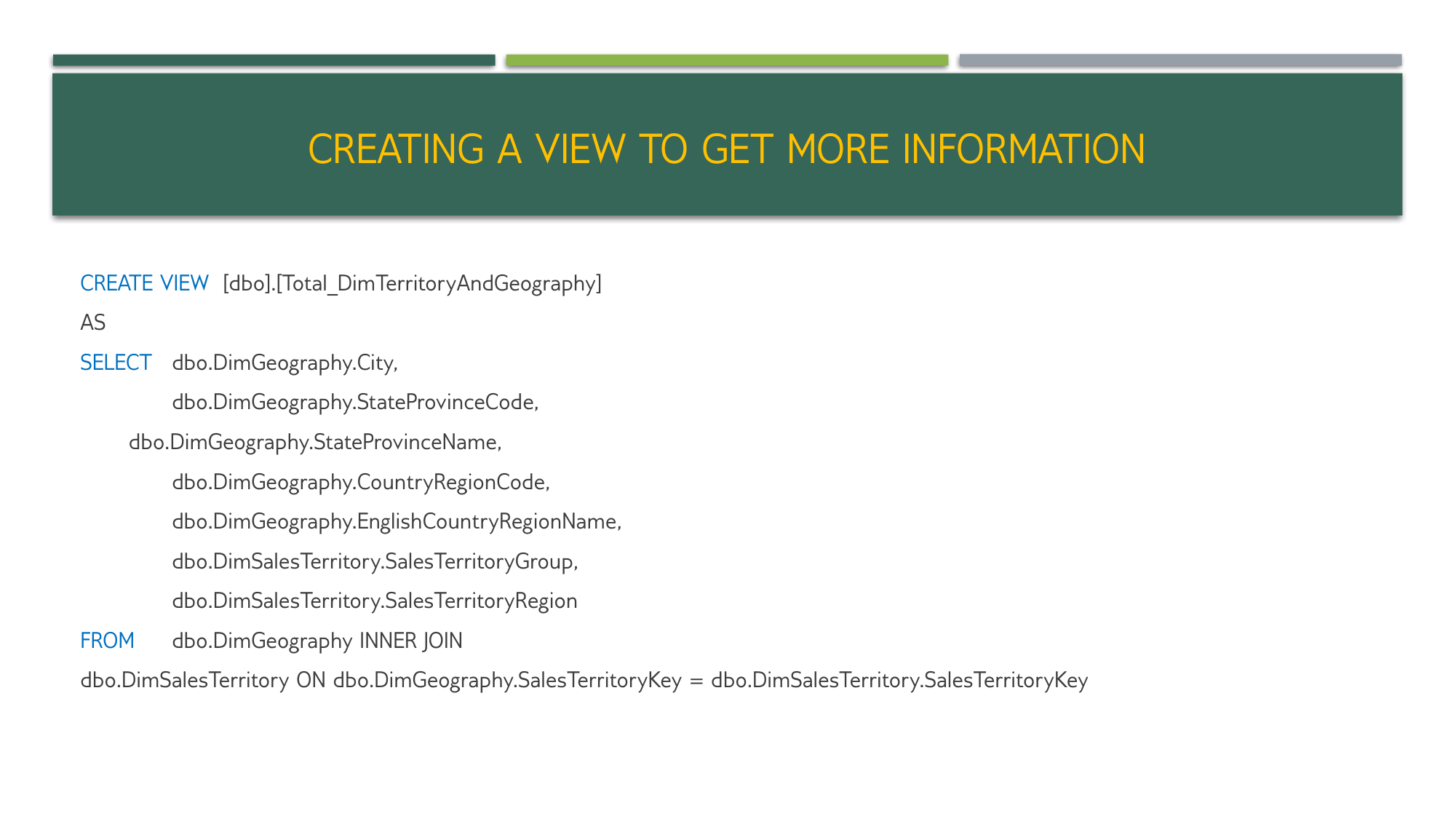

# Creating a view to get more information
CREATE VIEW  [dbo].[Total_DimTerritoryAndGeography]
AS
SELECT	dbo.DimGeography.City,
	dbo.DimGeography.StateProvinceCode,
       dbo.DimGeography.StateProvinceName,
	dbo.DimGeography.CountryRegionCode,
	dbo.DimGeography.EnglishCountryRegionName,
	dbo.DimSalesTerritory.SalesTerritoryGroup,
	dbo.DimSalesTerritory.SalesTerritoryRegion
FROM   	dbo.DimGeography INNER JOIN
dbo.DimSalesTerritory ON dbo.DimGeography.SalesTerritoryKey = dbo.DimSalesTerritory.SalesTerritoryKey